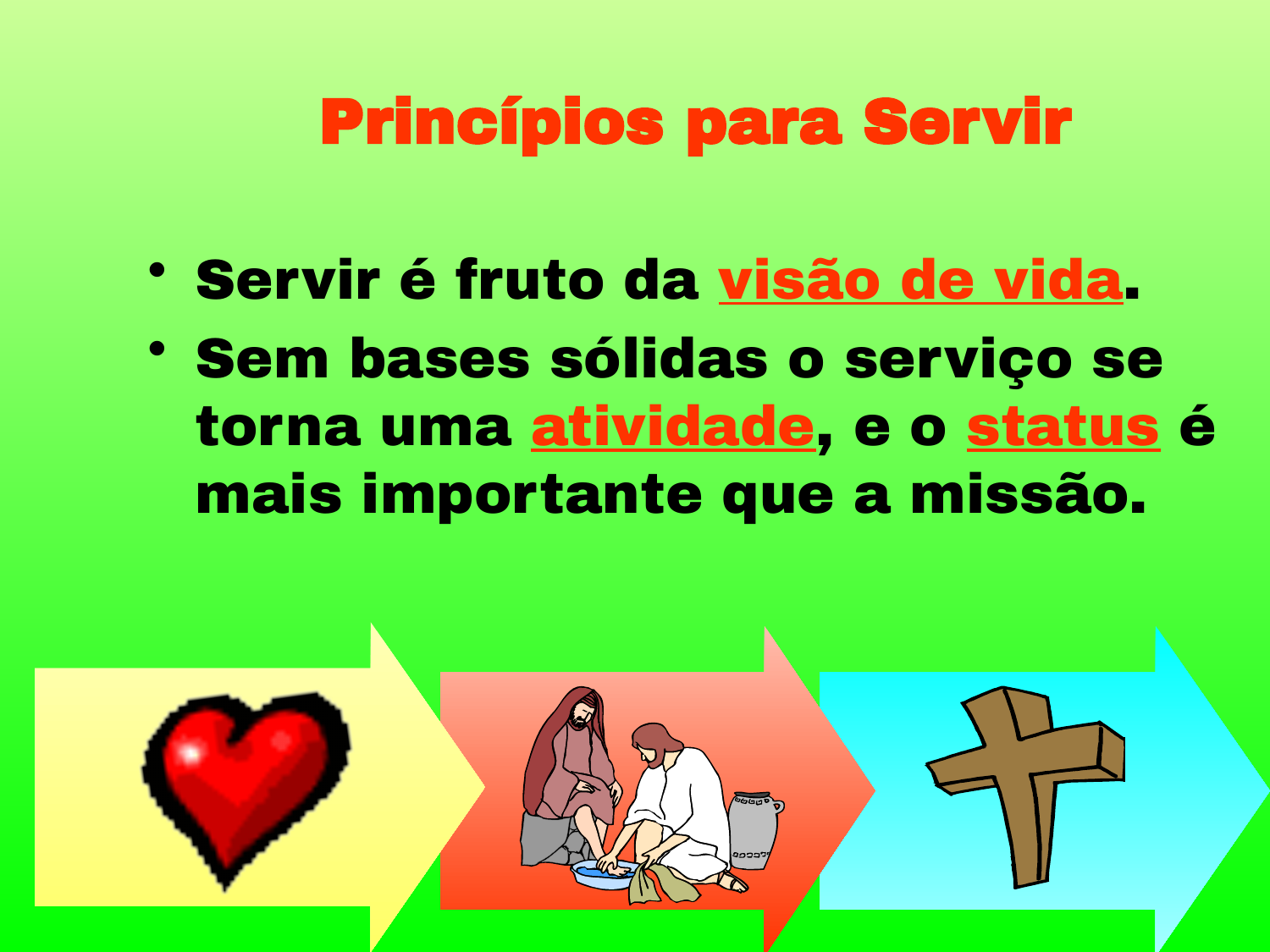

# Princípios para Servir
Servir é fruto da visão de vida.
Sem bases sólidas o serviço se torna uma atividade, e o status é mais importante que a missão.